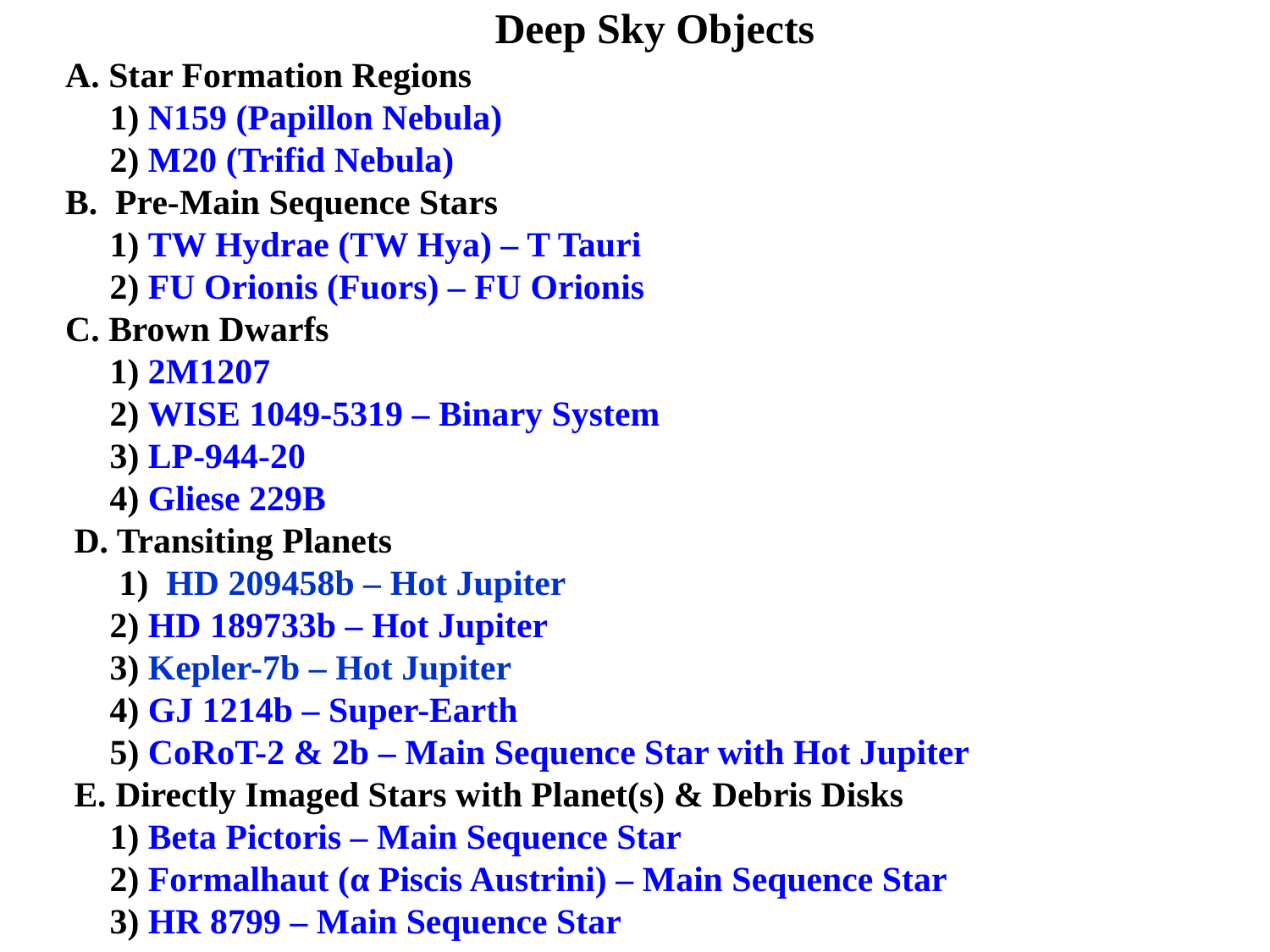

Deep Sky Objects
      A. Star Formation Regions
           1) N159 (Papillon Nebula)
           2) M20 (Trifid Nebula)
      B.  Pre-Main Sequence Stars
           1) TW Hydrae (TW Hya) – T Tauri
           2) FU Orionis (Fuors) – FU Orionis
      C. Brown Dwarfs
           1) 2M1207
           2) WISE 1049-5319 – Binary System
           3) LP-944-20
           4) Gliese 229B
       D. Transiting Planets
           1)  HD 209458b – Hot Jupiter
           2) HD 189733b – Hot Jupiter
           3) Kepler-7b – Hot Jupiter
           4) GJ 1214b – Super-Earth
           5) CoRoT-2 & 2b – Main Sequence Star with Hot Jupiter
       E. Directly Imaged Stars with Planet(s) & Debris Disks
           1) Beta Pictoris – Main Sequence Star
           2) Formalhaut (α Piscis Austrini) – Main Sequence Star
           3) HR 8799 – Main Sequence Star